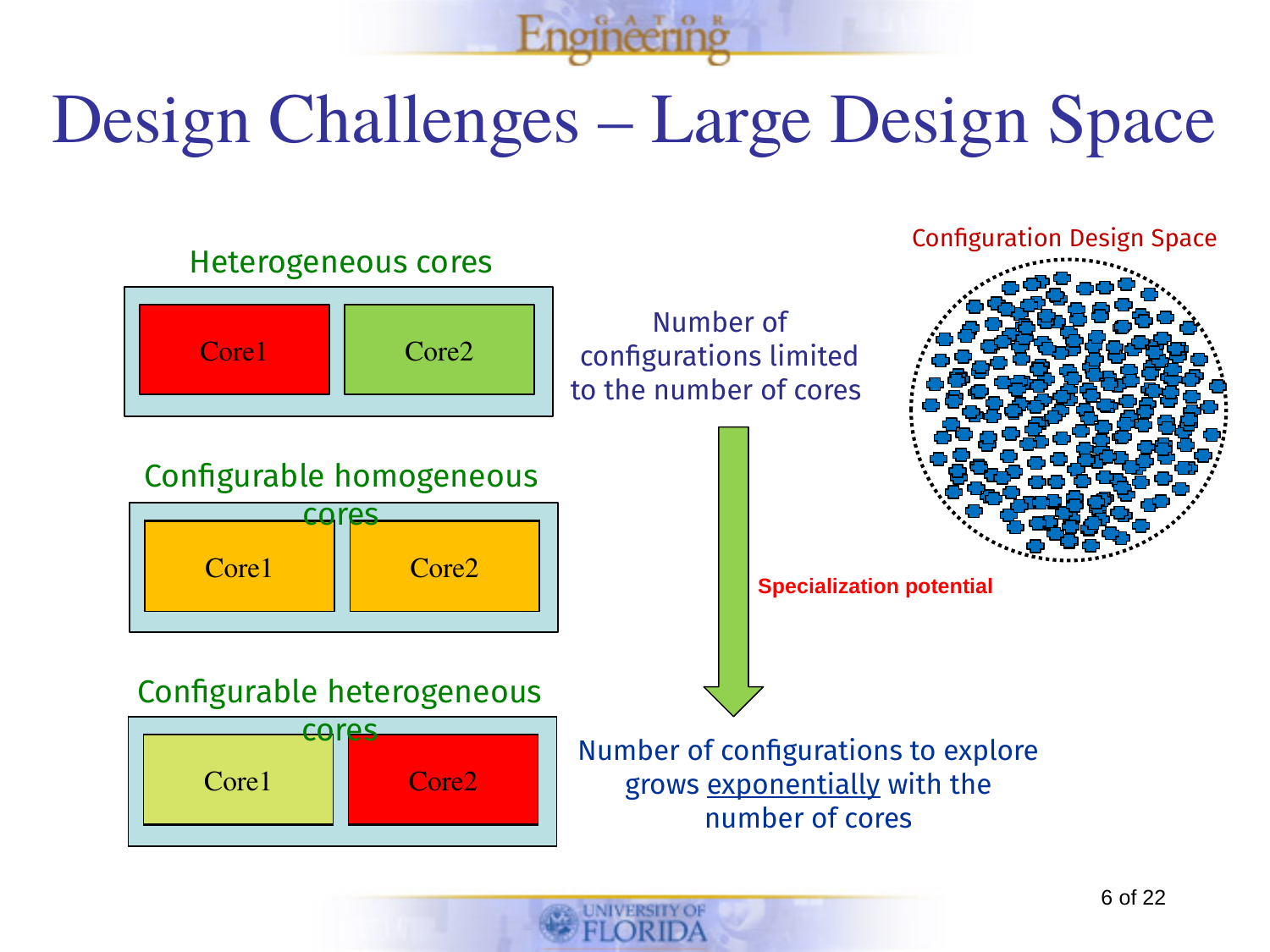

# Design Challenges – Large Design Space
Configuration Design Space
Heterogeneous cores

Core1
Core2

Number of configurations limited
to the number of cores

Configurable homogeneous cores

Core1
Core2
Core1
Core2
Core1
Core2
Core1
Core2
Core1
Core2
Core1
Core2
Core1
Core2
Specialization potential
Configurable heterogeneous cores

Core1
Core2
Number of configurations to explore grows exponentially with the number of cores
Core1
Core2
Core1
Core2
Core1
Core2
Core1
Core2
Core1
Core2
Core1
Core2
Core1
Core2